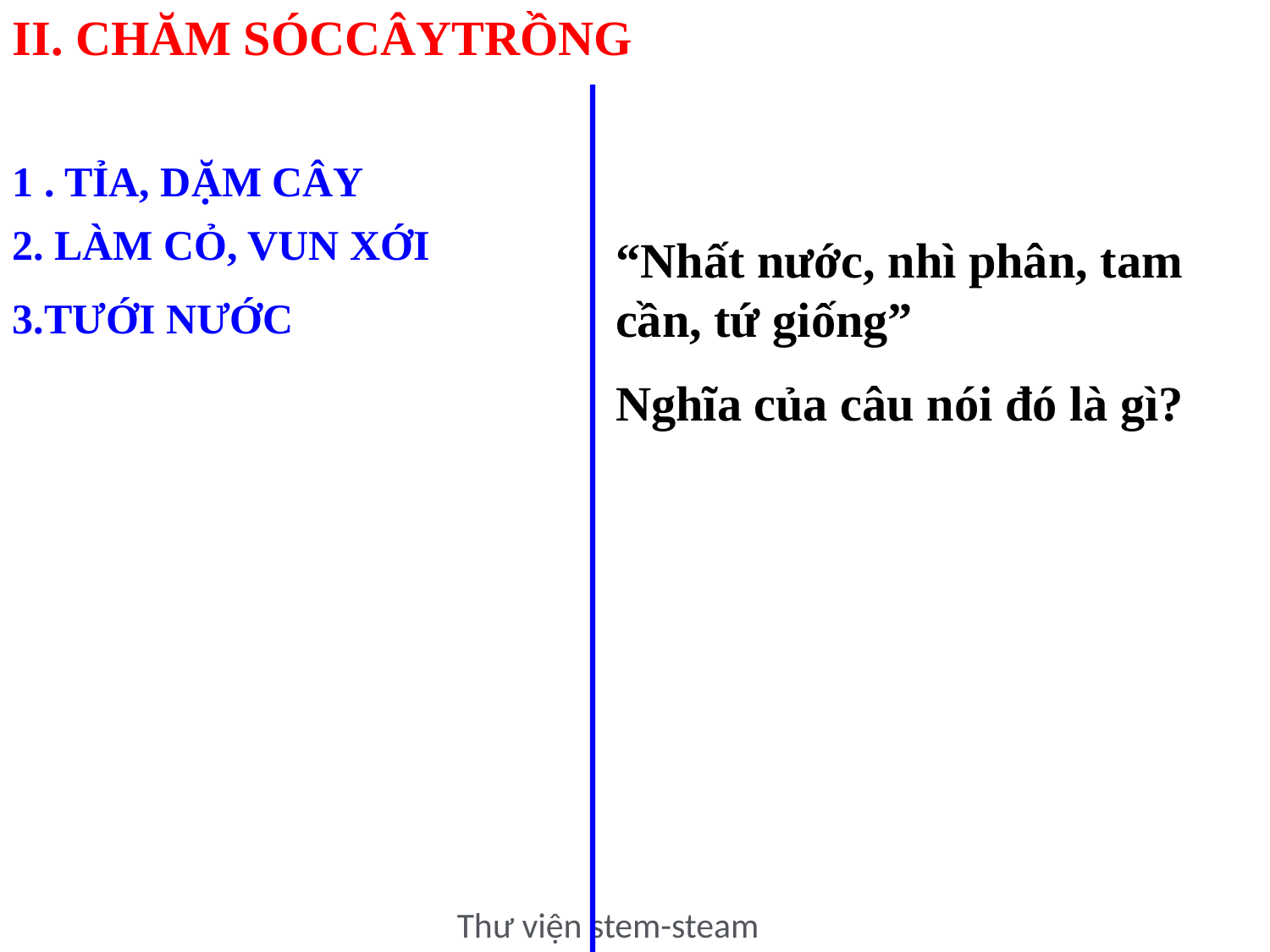

II. CHĂM SÓCCÂYTRỒNG

1 . TỈA, DẶM CÂY
2. LÀM CỎ, VUN XỚI
“Nhất nước, nhì phân, tam cần, tứ giống”
Nghĩa của câu nói đó là gì?
3.TƯỚI NƯỚC